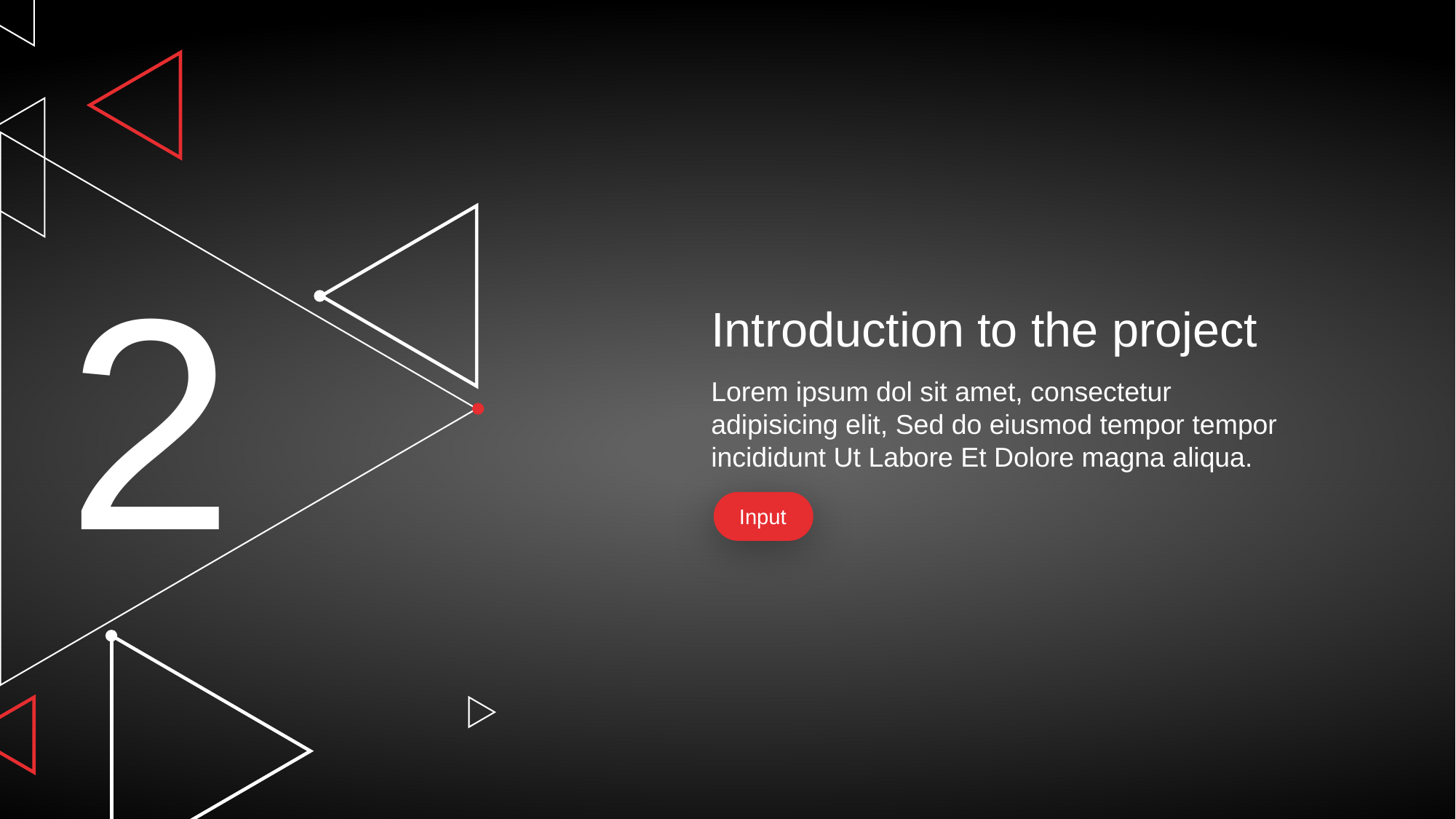

2

Introduction to the project
Lorem ipsum dol sit amet, consectetur adipisicing elit, Sed do eiusmod tempor tempor incididunt Ut Labore Et Dolore magna aliqua.

Input